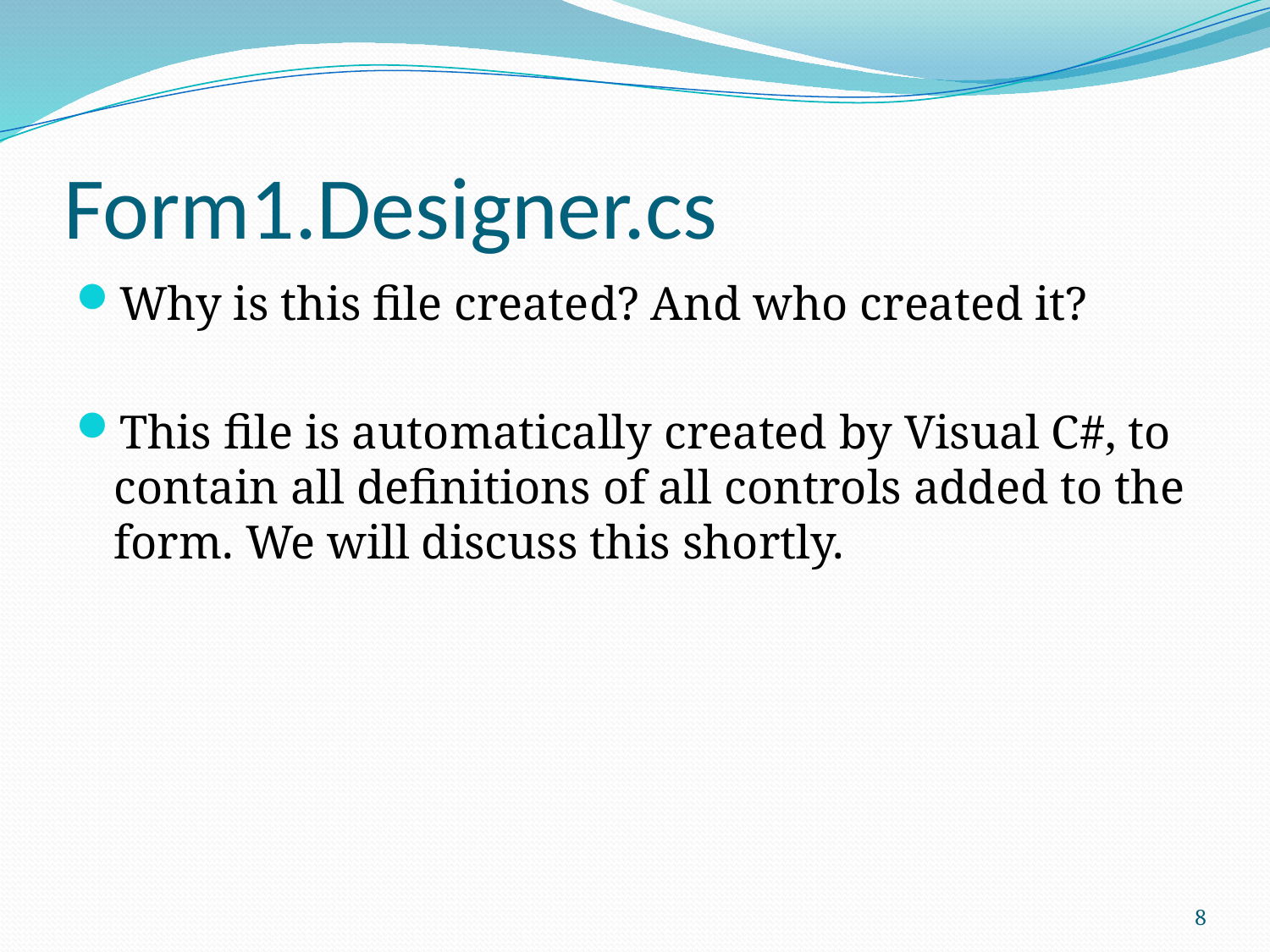

# Form1.Designer.cs
Why is this file created? And who created it?

This file is automatically created by Visual C#, to contain all definitions of all controls added to the form. We will discuss this shortly.
8